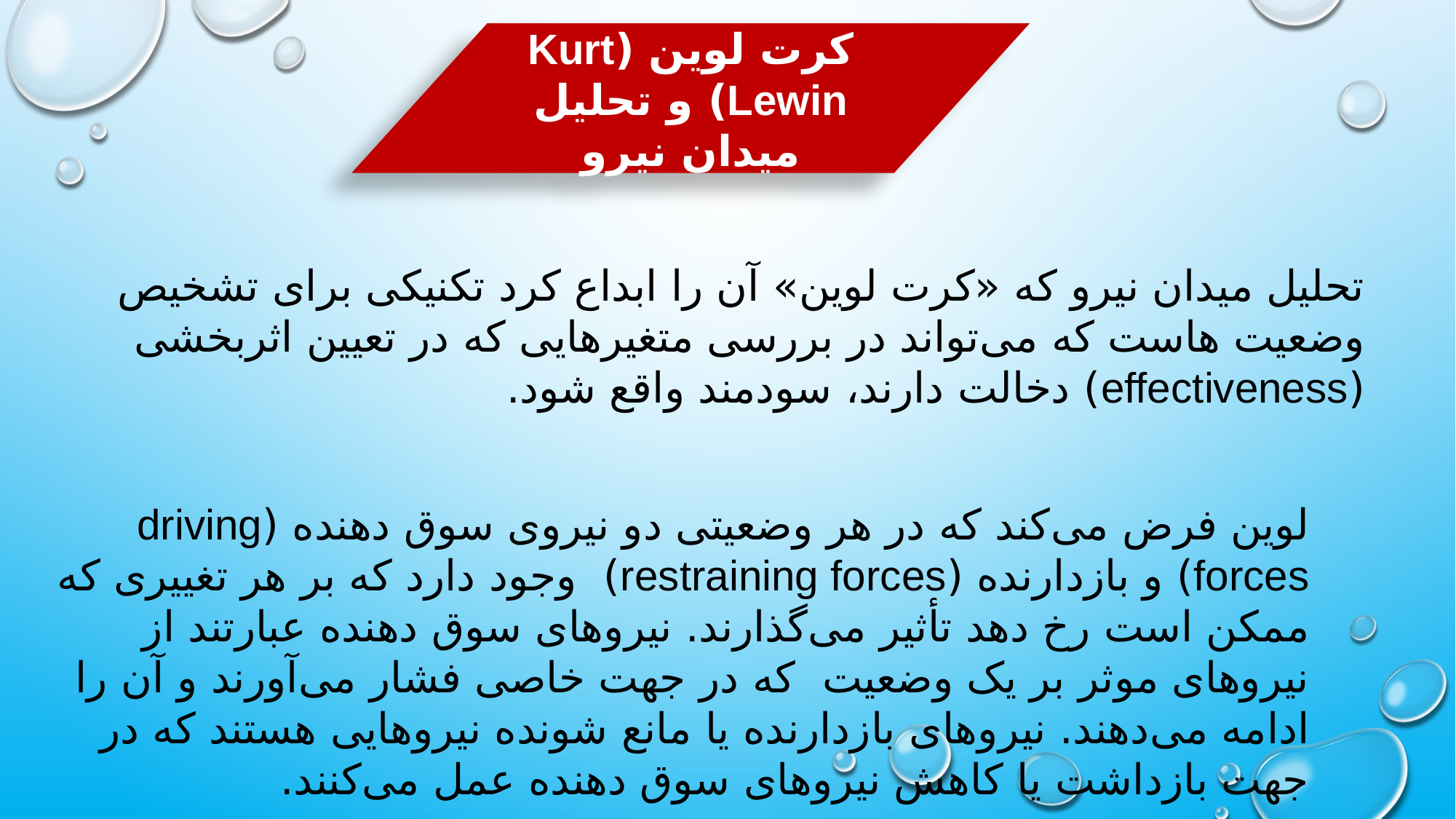

کرت لوین (Kurt Lewin) و تحلیل میدان نیرو
تحلیل میدان نیرو که «کرت لوین» آن را ابداع کرد تکنیکی برای تشخیص وضعیت هاست که می‌تواند در بررسی متغیرهایی که در تعیین اثربخشی (effectiveness) دخالت دارند، سودمند واقع شود.
لوین فرض می‌کند که در هر وضعیتی دو نیروی سوق دهنده (driving forces) و بازدارنده (restraining forces)  وجود دارد که بر هر تغییری که ممکن است رخ دهد تأثیر می‌گذارند. نیروهای سوق دهنده عبارتند از نیروهای موثر بر یک وضعیت  که در جهت خاصی فشار می‌آورند و آن را ادامه می‌دهند. نیروهای بازدارنده یا مانع شونده نیروهایی هستند که در جهت بازداشت یا کاهش نیروهای سوق دهنده عمل می‌کنند.